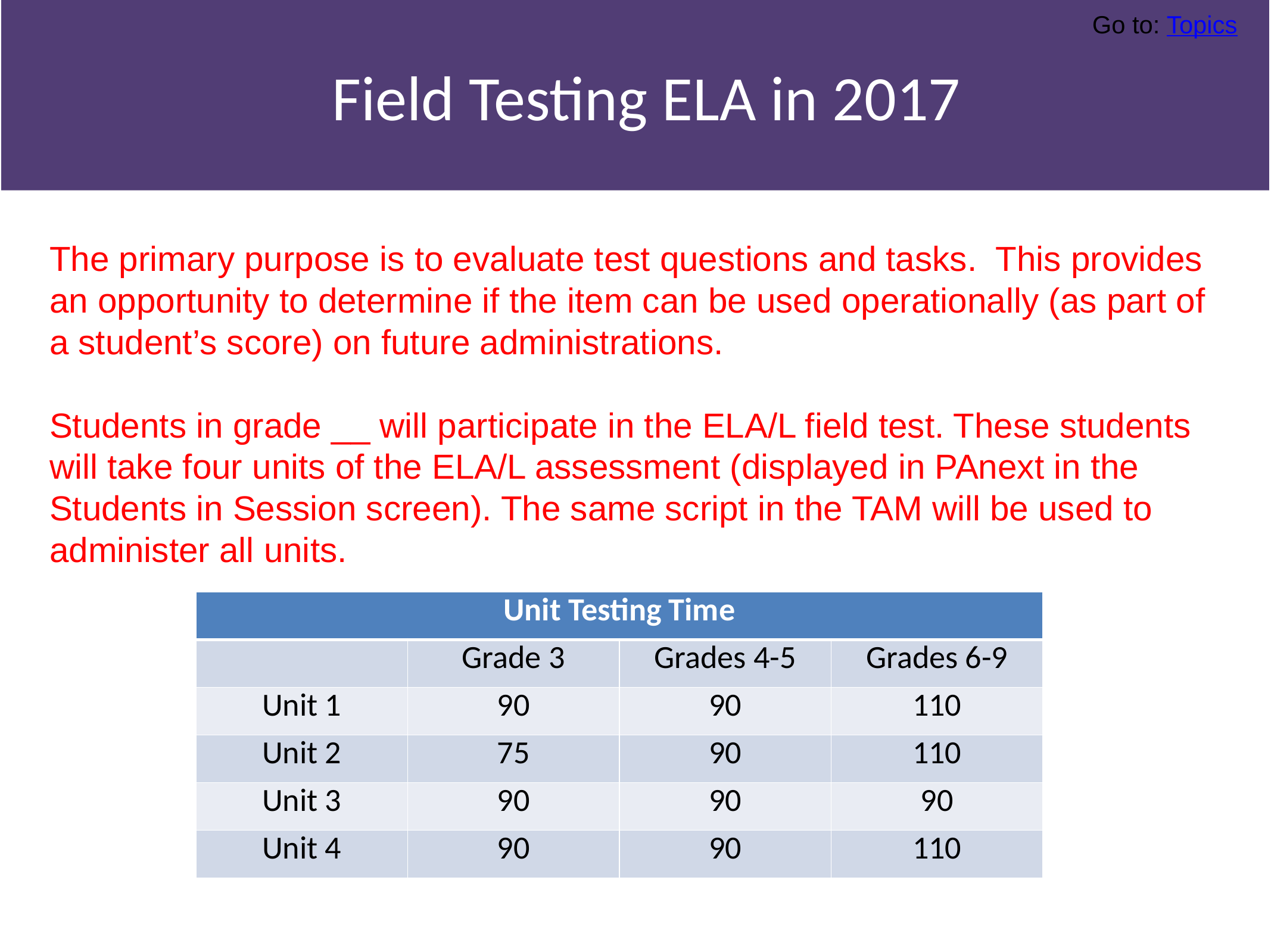

Go to: Topics
# Field Testing ELA in 2017
The primary purpose is to evaluate test questions and tasks.  This provides an opportunity to determine if the item can be used operationally (as part of a student’s score) on future administrations.

Students in grade __ will participate in the ELA/L field test. These students will take four units of the ELA/L assessment (displayed in PAnext in the Students in Session screen). The same script in the TAM will be used to administer all units.
| Unit Testing Time |  |  |  |
| --- | --- | --- | --- |
|  | Grade 3 | Grades 4-5 | Grades 6-9 |
| Unit 1 | 90 | 90 | 110 |
| Unit 2 | 75 | 90 | 110 |
| Unit 3 | 90 | 90 | 90 |
| Unit 4 | 90 | 90 | 110 |